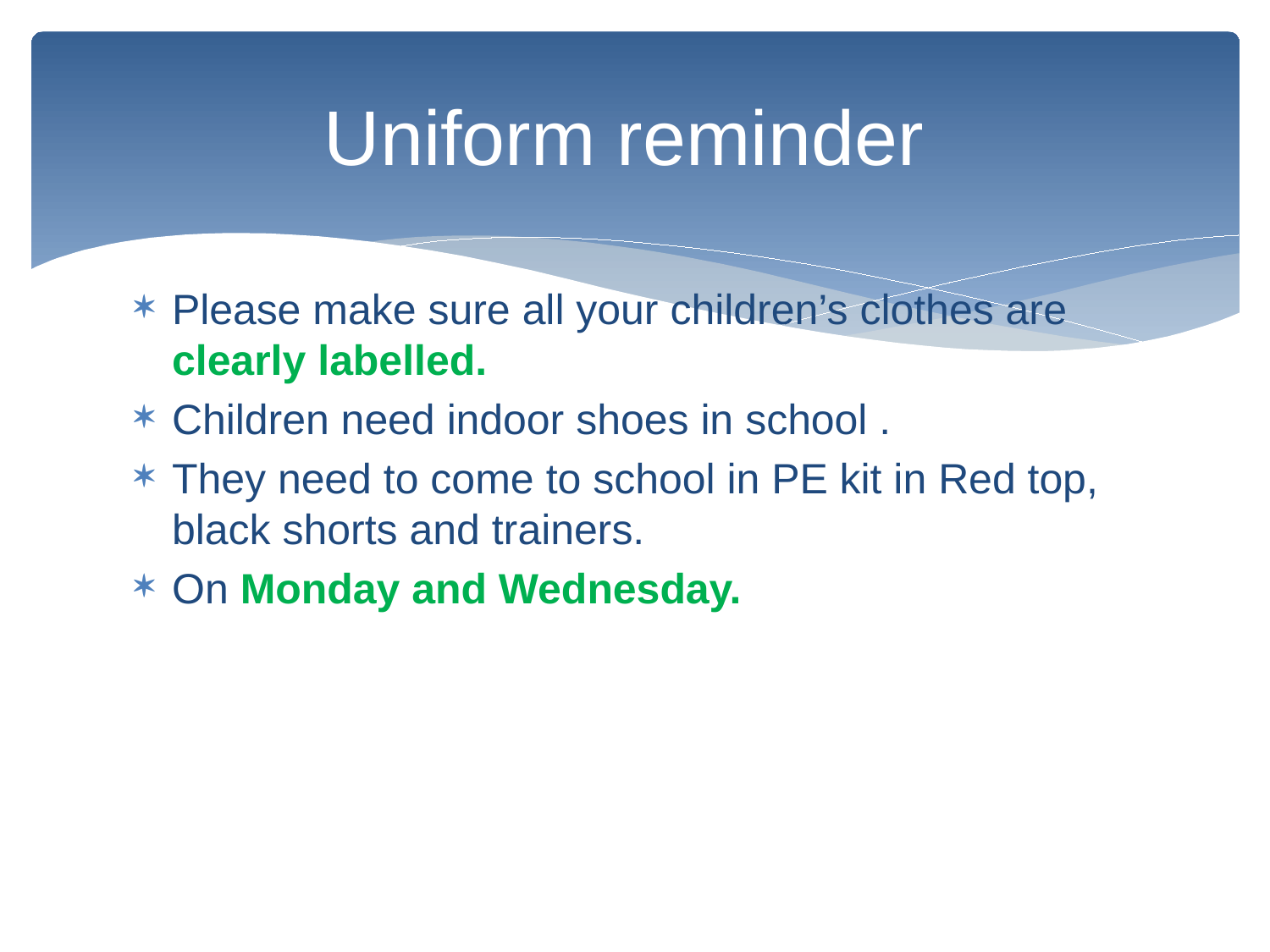

# Uniform reminder
Please make sure all your children’s clothes are clearly labelled.
Children need indoor shoes in school .
They need to come to school in PE kit in Red top, black shorts and trainers.
On Monday and Wednesday.